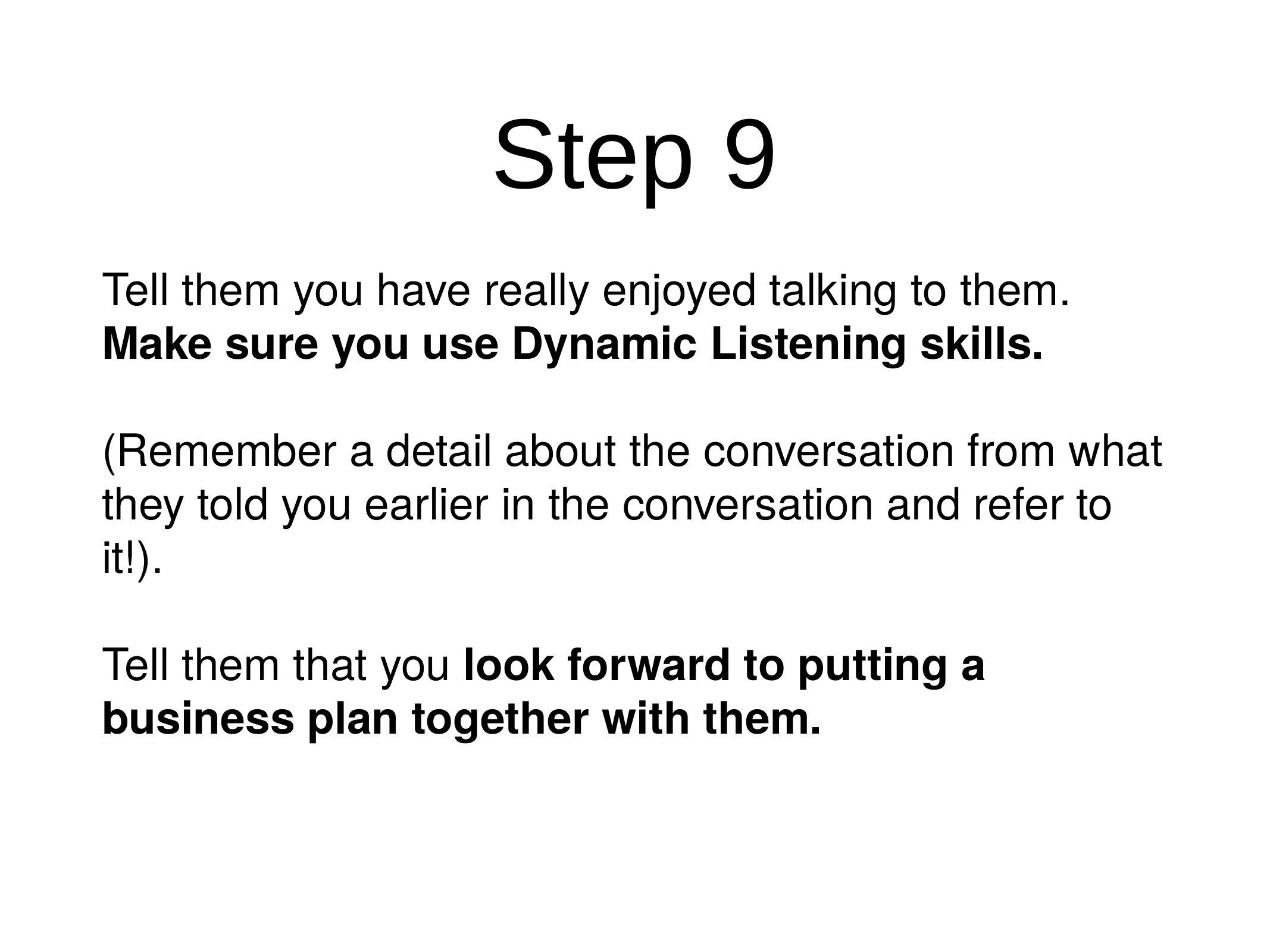

# Step 9
Tell them you have really enjoyed talking to them. Make sure you use Dynamic Listening skills.

(Remember a detail about the conversation from what they told you earlier in the conversation and refer to it!).

Tell them that you look forward to putting a business plan together with them.